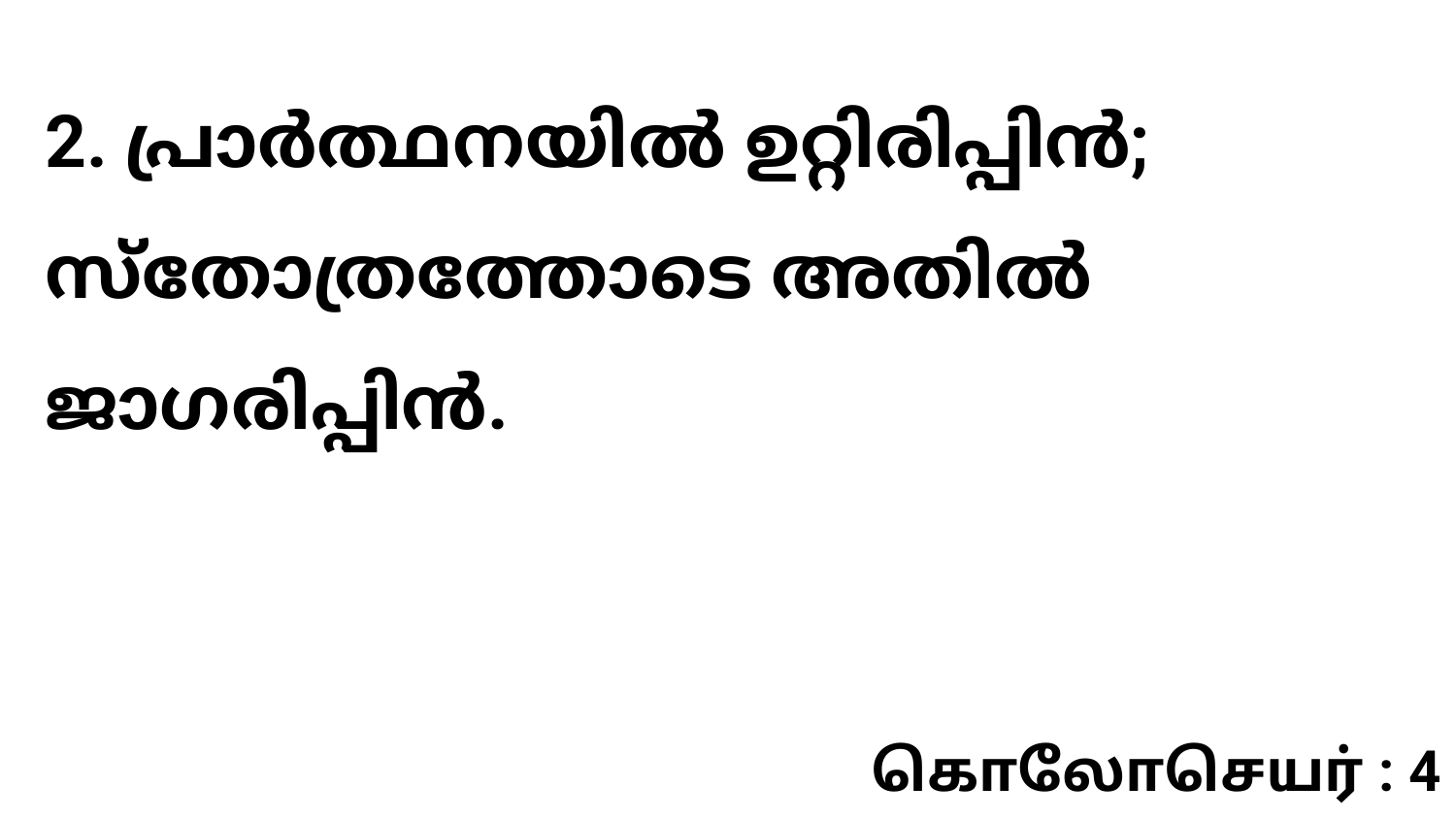

2. പ്രാർത്ഥനയിൽ ഉറ്റിരിപ്പിൻ; സ്തോത്രത്തോടെ അതിൽ ജാഗരിപ്പിൻ.
கொலோசெயர் : 4